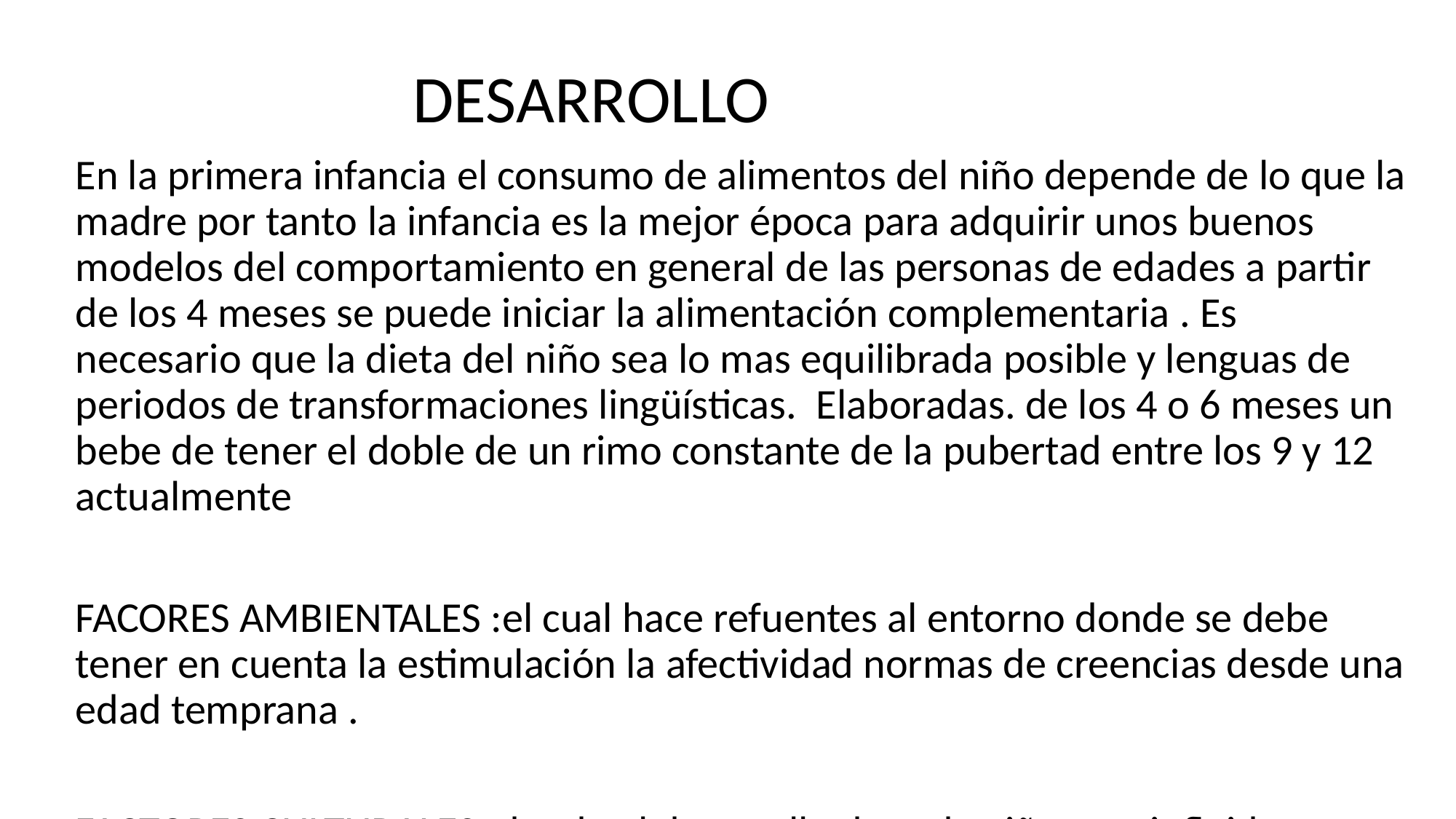

# DESARROLLO
En la primera infancia el consumo de alimentos del niño depende de lo que la madre por tanto la infancia es la mejor época para adquirir unos buenos modelos del comportamiento en general de las personas de edades a partir de los 4 meses se puede iniciar la alimentación complementaria . Es necesario que la dieta del niño sea lo mas equilibrada posible y lenguas de periodos de transformaciones lingüísticas.  Elaboradas. de los 4 o 6 meses un bebe de tener el doble de un rimo constante de la pubertad entre los 9 y 12 actualmente

FACORES AMBIENTALES :el cual hace refuentes al entorno donde se debe tener en cuenta la estimulación la afectividad normas de creencias desde una edad temprana .

FACTORES CULTURALES: donde el desarrollo de cada niño esta influido por entorno de su familia religioso durante este tiempo